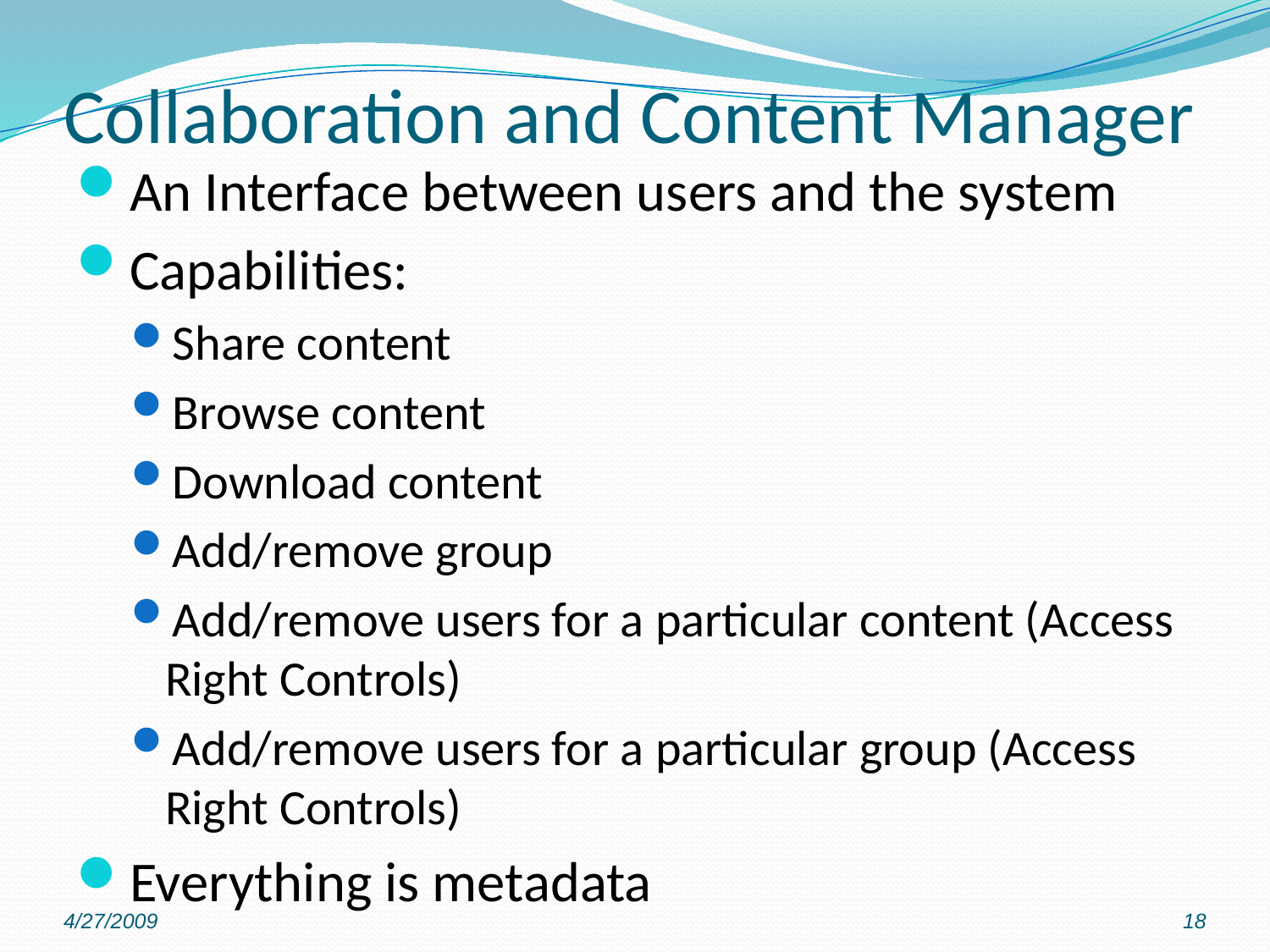

# Collaboration and Content Manager
An Interface between users and the system
Capabilities:
Share content
Browse content
Download content
Add/remove group
Add/remove users for a particular content (Access Right Controls)
Add/remove users for a particular group (Access Right Controls)
Everything is metadata

4/27/2009
18